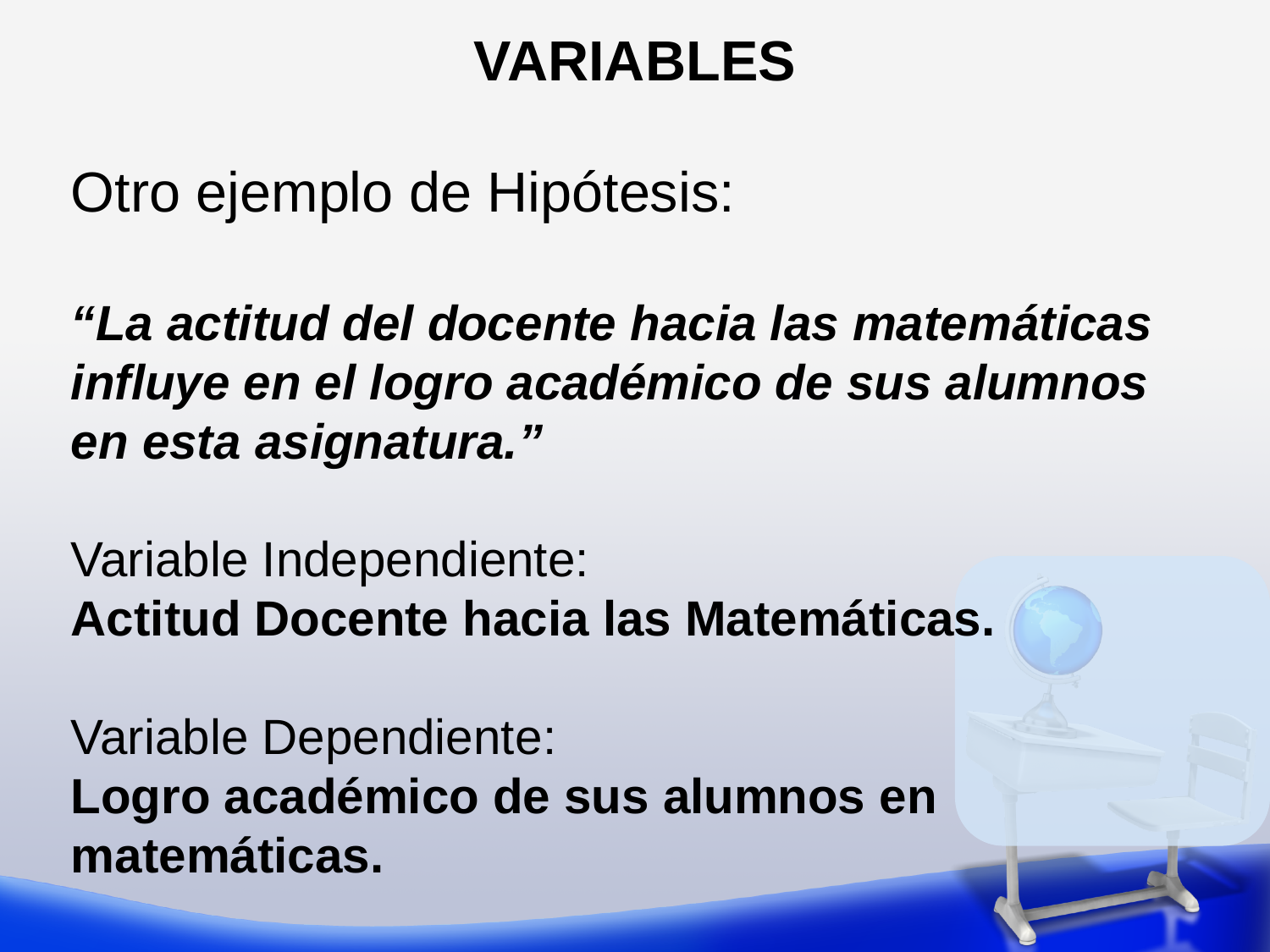

VARIABLES
Otro ejemplo de Hipótesis:

“La actitud del docente hacia las matemáticas influye en el logro académico de sus alumnos en esta asignatura.”

Variable Independiente:
Actitud Docente hacia las Matemáticas.

Variable Dependiente:
Logro académico de sus alumnos en matemáticas.